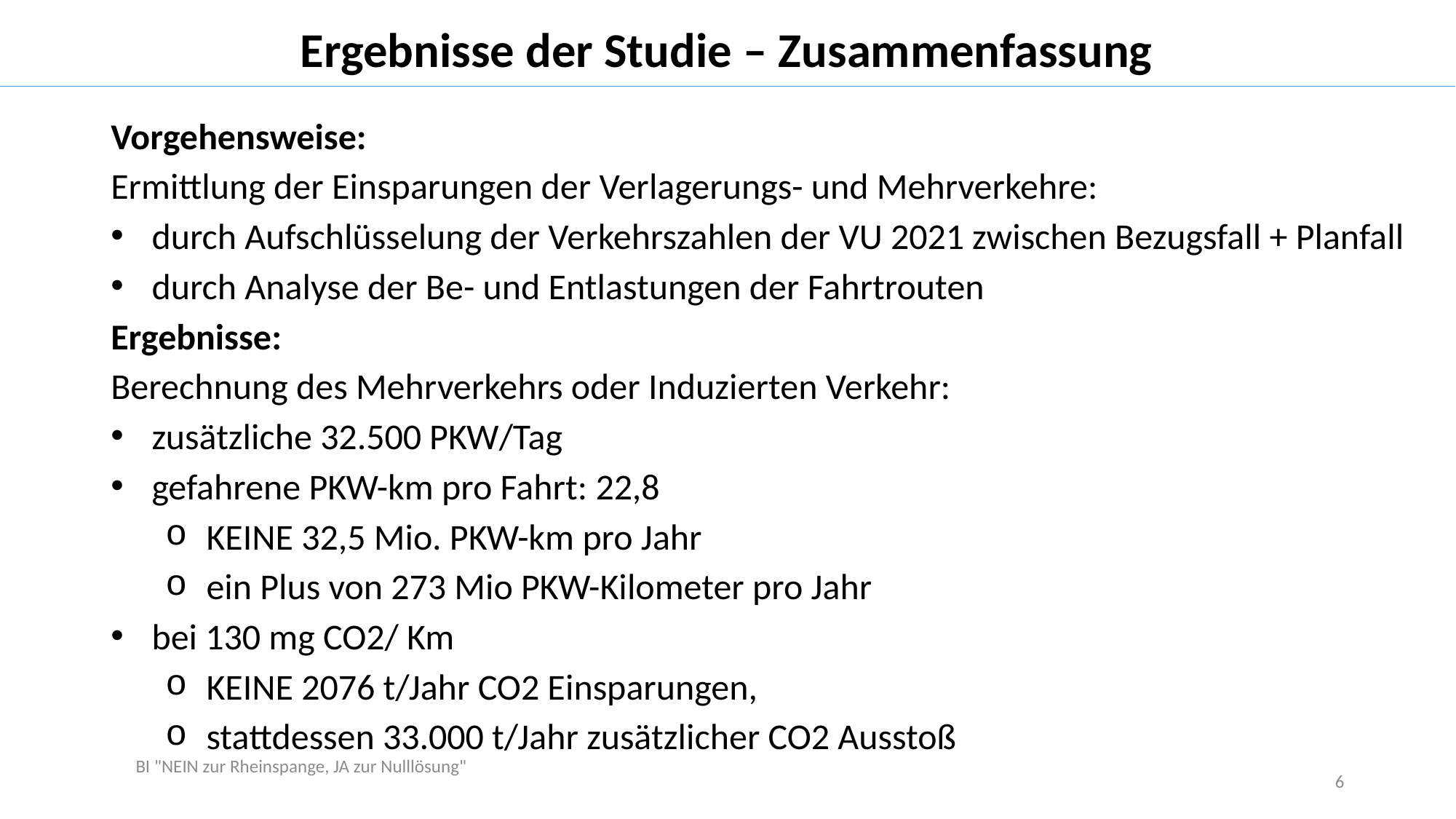

Ergebnisse der Studie – Zusammenfassung
Vorgehensweise:
Ermittlung der Einsparungen der Verlagerungs- und Mehrverkehre:
durch Aufschlüsselung der Verkehrszahlen der VU 2021 zwischen Bezugsfall + Planfall
durch Analyse der Be- und Entlastungen der Fahrtrouten
Ergebnisse:
Berechnung des Mehrverkehrs oder Induzierten Verkehr:
zusätzliche 32.500 PKW/Tag
gefahrene PKW-km pro Fahrt: 22,8
KEINE 32,5 Mio. PKW-km pro Jahr
ein Plus von 273 Mio PKW-Kilometer pro Jahr
bei 130 mg CO2/ Km
KEINE 2076 t/Jahr CO2 Einsparungen,
stattdessen 33.000 t/Jahr zusätzlicher CO2 Ausstoß
BI "NEIN zur Rheinspange, JA zur Nulllösung"
6